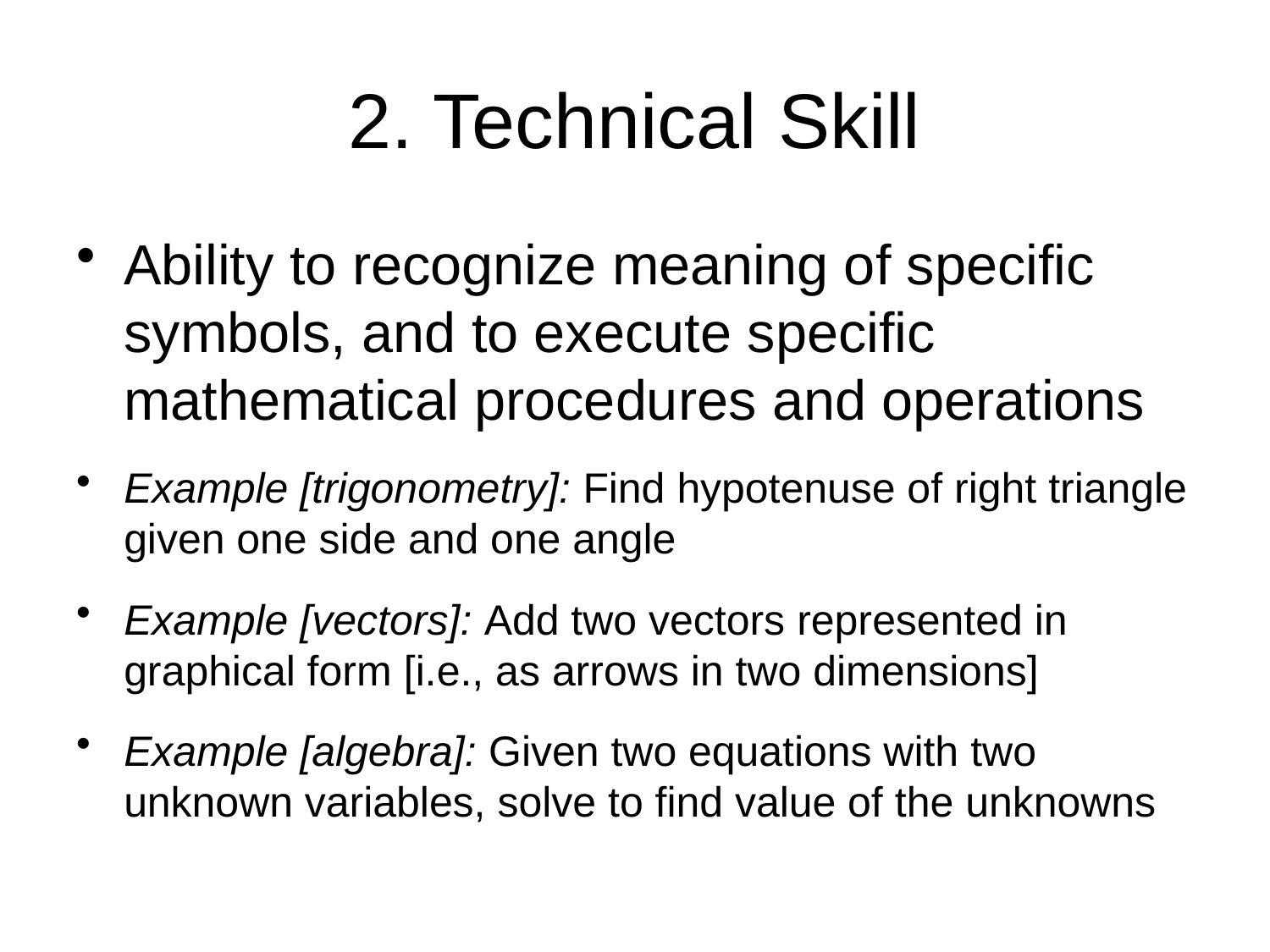

# 2. Technical Skill
Ability to recognize meaning of specific symbols, and to execute specific mathematical procedures and operations
Example [trigonometry]: Find hypotenuse of right triangle given one side and one angle
Example [vectors]: Add two vectors represented in graphical form [i.e., as arrows in two dimensions]
Example [algebra]: Given two equations with two unknown variables, solve to find value of the unknowns